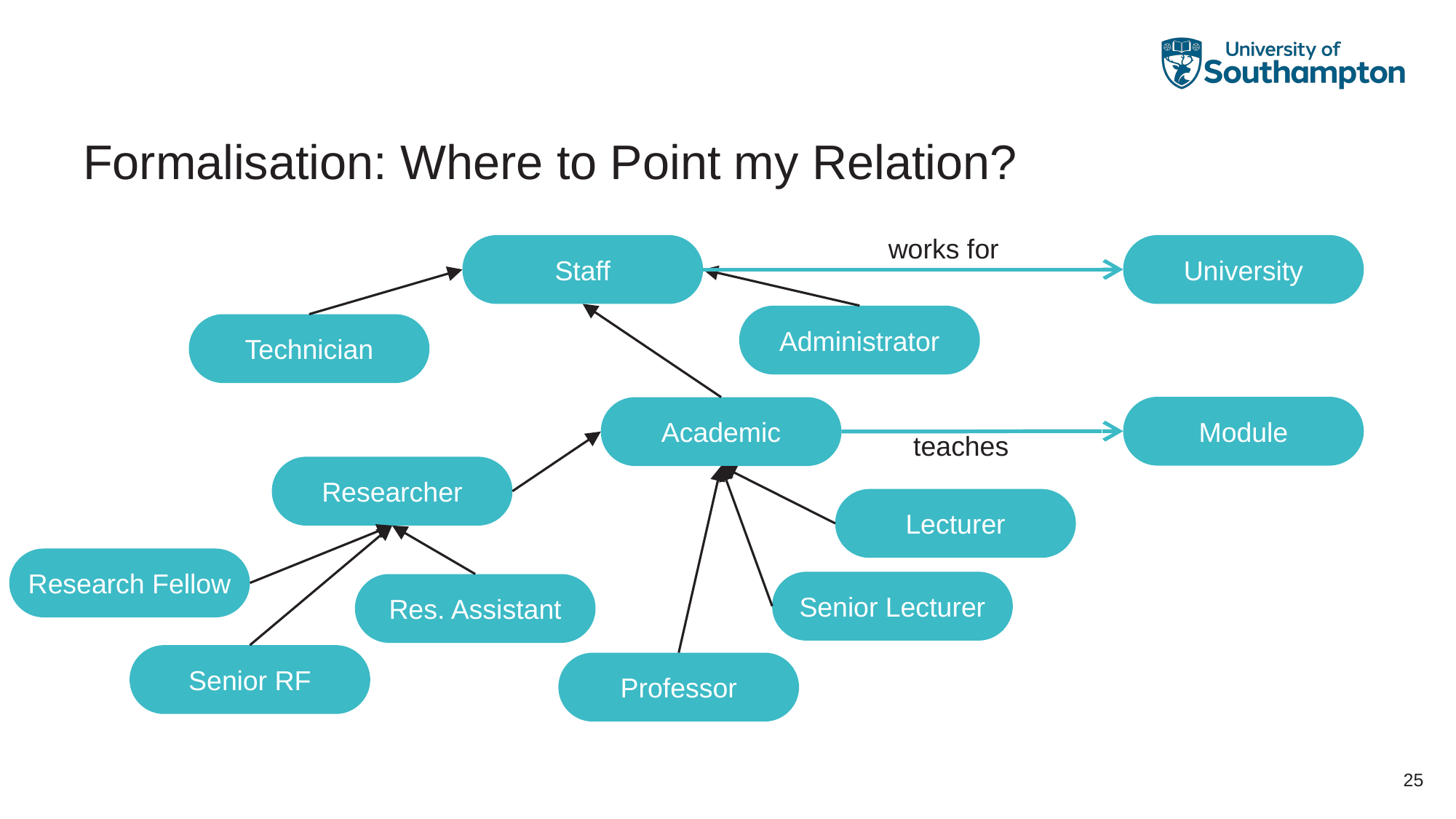

# Formalisation: Where to Point my Relation?
works for
University
Staff
Administrator
Technician
Module
Academic
teaches
Researcher
Lecturer
Research Fellow
Senior Lecturer
Res. Assistant
Senior RF
Professor